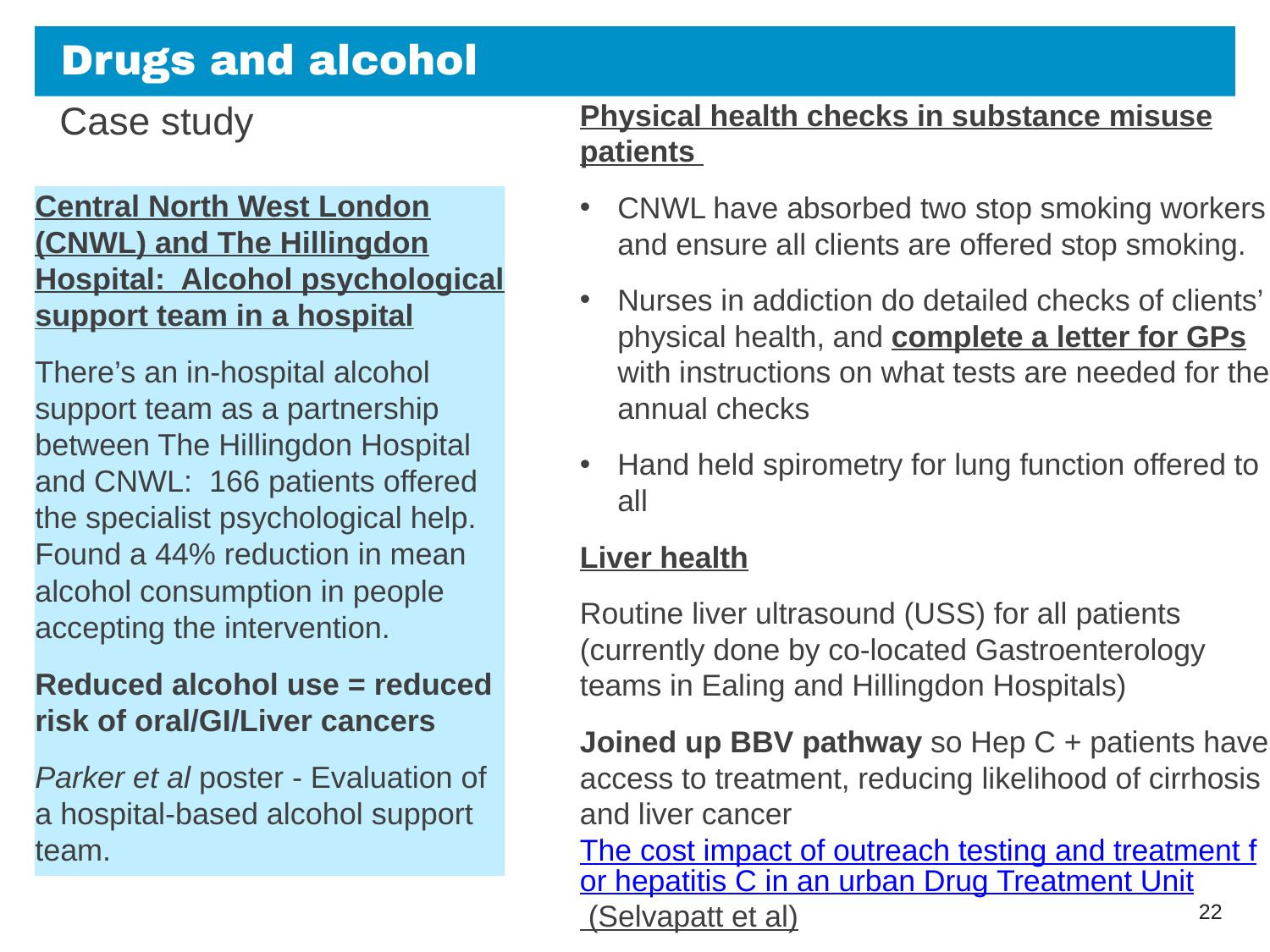

# Drugs and alcohol
Physical health checks in substance misuse patients
CNWL have absorbed two stop smoking workers and ensure all clients are offered stop smoking.
Nurses in addiction do detailed checks of clients’ physical health, and complete a letter for GPs with instructions on what tests are needed for the annual checks
Hand held spirometry for lung function offered to all
Liver health
Routine liver ultrasound (USS) for all patients (currently done by co-located Gastroenterology teams in Ealing and Hillingdon Hospitals)
Joined up BBV pathway so Hep C + patients have access to treatment, reducing likelihood of cirrhosis and liver cancer The cost impact of outreach testing and treatment for hepatitis C in an urban Drug Treatment Unit (Selvapatt et al)
Case study
Central North West London (CNWL) and The Hillingdon Hospital:  Alcohol psychological support team in a hospital
There’s an in-hospital alcohol support team as a partnership between The Hillingdon Hospital and CNWL:  166 patients offered the specialist psychological help. Found a 44% reduction in mean alcohol consumption in people accepting the intervention.
Reduced alcohol use = reduced risk of oral/GI/Liver cancers
Parker et al poster - Evaluation of a hospital-based alcohol support team.

22